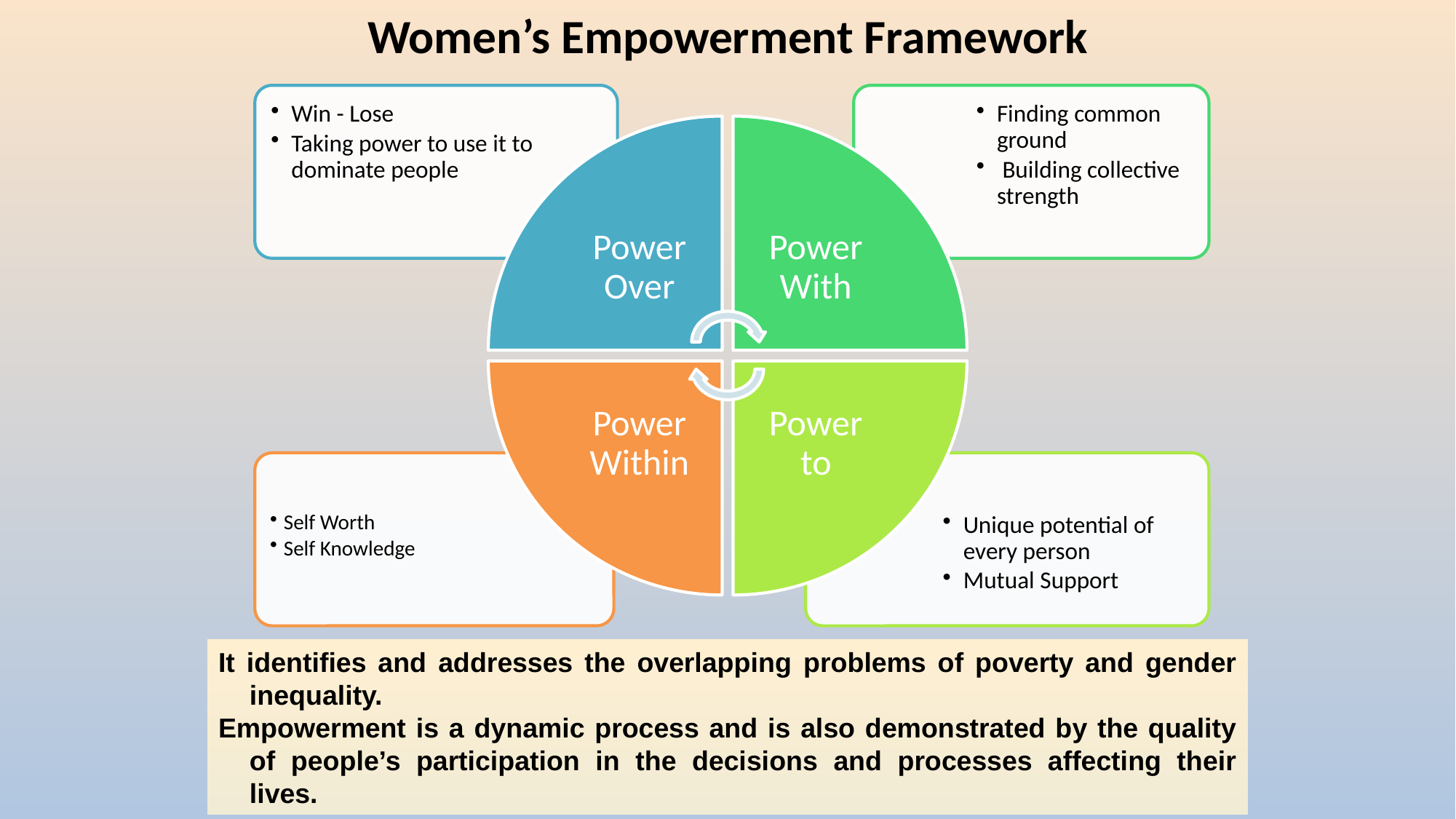

# Women’s Empowerment Framework
Unique potential of every person
Mutual Support
Self Worth
Self Knowledge
Finding common ground
 Building collective strength
Win - Lose
Taking power to use it to dominate people
Power Over
Power With
Power to
Power Within
It identifies and addresses the overlapping problems of poverty and gender inequality.
Empowerment is a dynamic process and is also demonstrated by the quality of people’s participation in the decisions and processes affecting their lives.